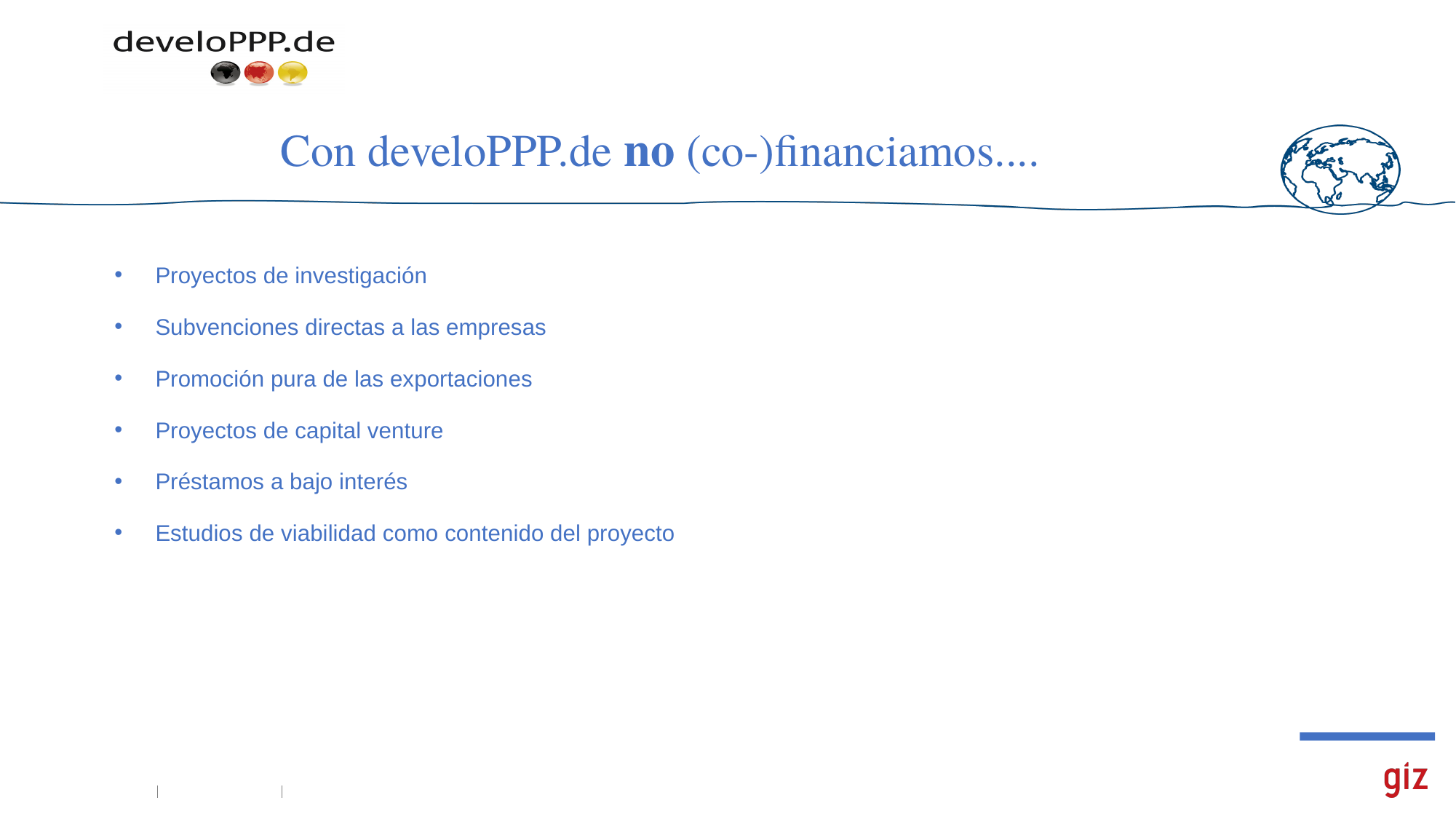

# Con develoPPP.de no (co-)financiamos....
Proyectos de investigación
Subvenciones directas a las empresas
Promoción pura de las exportaciones
Proyectos de capital venture
Préstamos a bajo interés
Estudios de viabilidad como contenido del proyecto